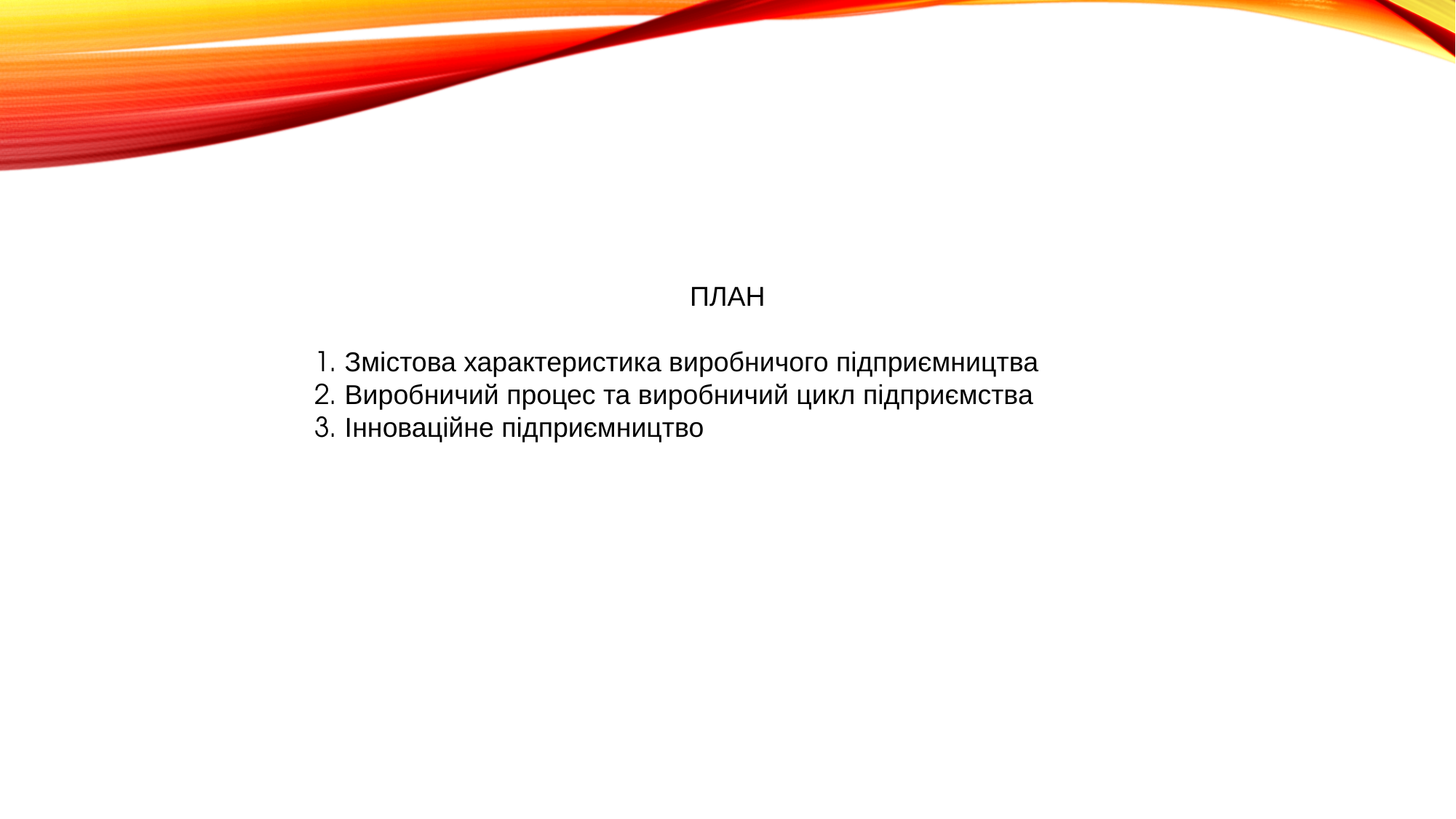

ПЛАН

1. Змістова характеристика виробничого підприємництва
2. Виробничий процес та виробничий цикл підприємства
3. Інноваційне підприємництво